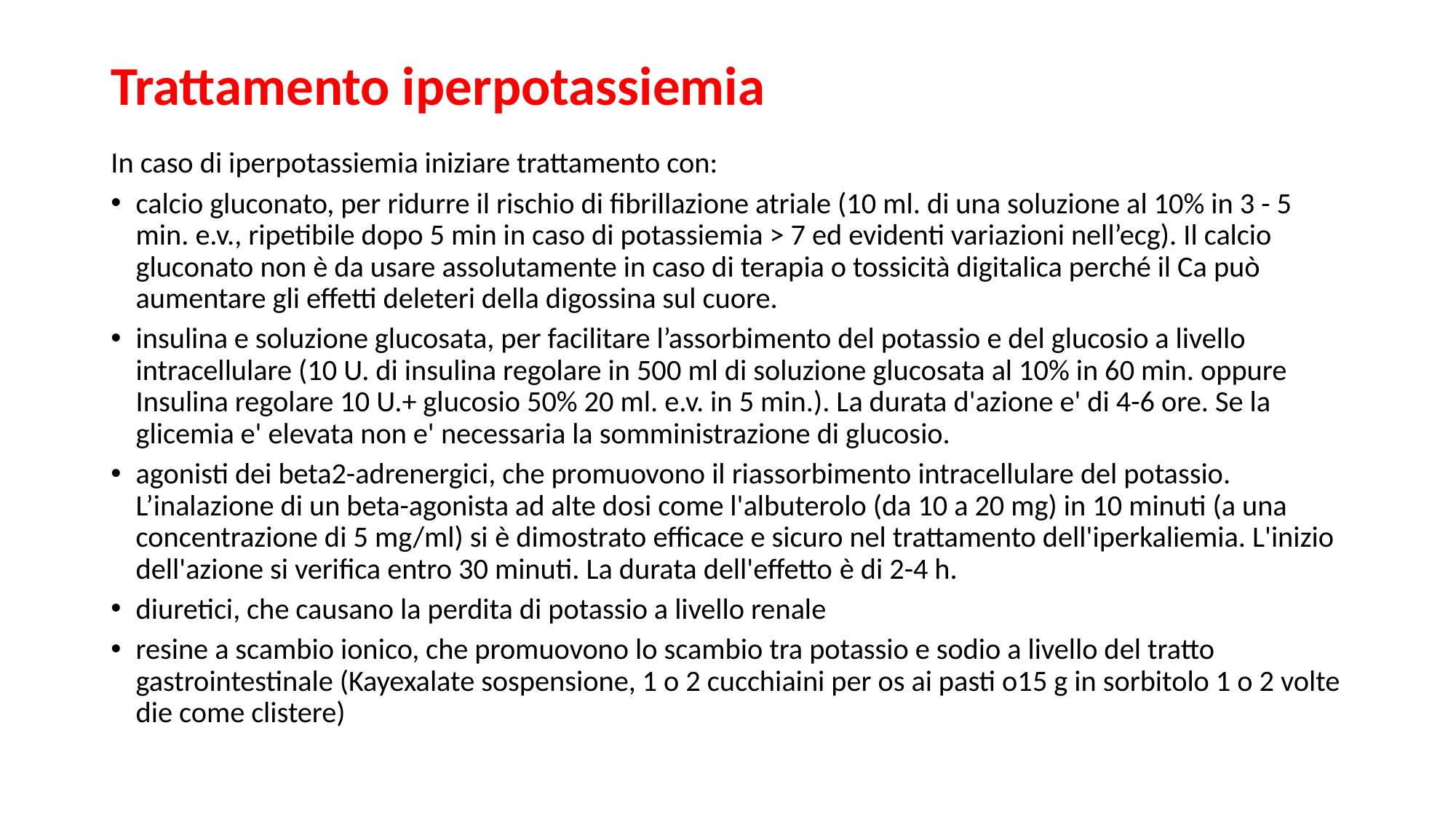

# Trattamento iperpotassiemia
In caso di iperpotassiemia iniziare trattamento con:
calcio gluconato, per ridurre il rischio di fibrillazione atriale (10 ml. di una soluzione al 10% in 3 - 5 min. e.v., ripetibile dopo 5 min in caso di potassiemia > 7 ed evidenti variazioni nell’ecg). Il calcio gluconato non è da usare assolutamente in caso di terapia o tossicità digitalica perché il Ca può aumentare gli effetti deleteri della digossina sul cuore.
insulina e soluzione glucosata, per facilitare l’assorbimento del potassio e del glucosio a livello intracellulare (10 U. di insulina regolare in 500 ml di soluzione glucosata al 10% in 60 min. oppure Insulina regolare 10 U.+ glucosio 50% 20 ml. e.v. in 5 min.). La durata d'azione e' di 4-6 ore. Se la glicemia e' elevata non e' necessaria la somministrazione di glucosio.
agonisti dei beta2-adrenergici, che promuovono il riassorbimento intracellulare del potassio. L’inalazione di un beta-agonista ad alte dosi come l'albuterolo (da 10 a 20 mg) in 10 minuti (a una concentrazione di 5 mg/ml) si è dimostrato efficace e sicuro nel trattamento dell'iperkaliemia. L'inizio dell'azione si verifica entro 30 minuti. La durata dell'effetto è di 2-4 h.
diuretici, che causano la perdita di potassio a livello renale
resine a scambio ionico, che promuovono lo scambio tra potassio e sodio a livello del tratto gastrointestinale (Kayexalate sospensione, 1 o 2 cucchiaini per os ai pasti o15 g in sorbitolo 1 o 2 volte die come clistere)